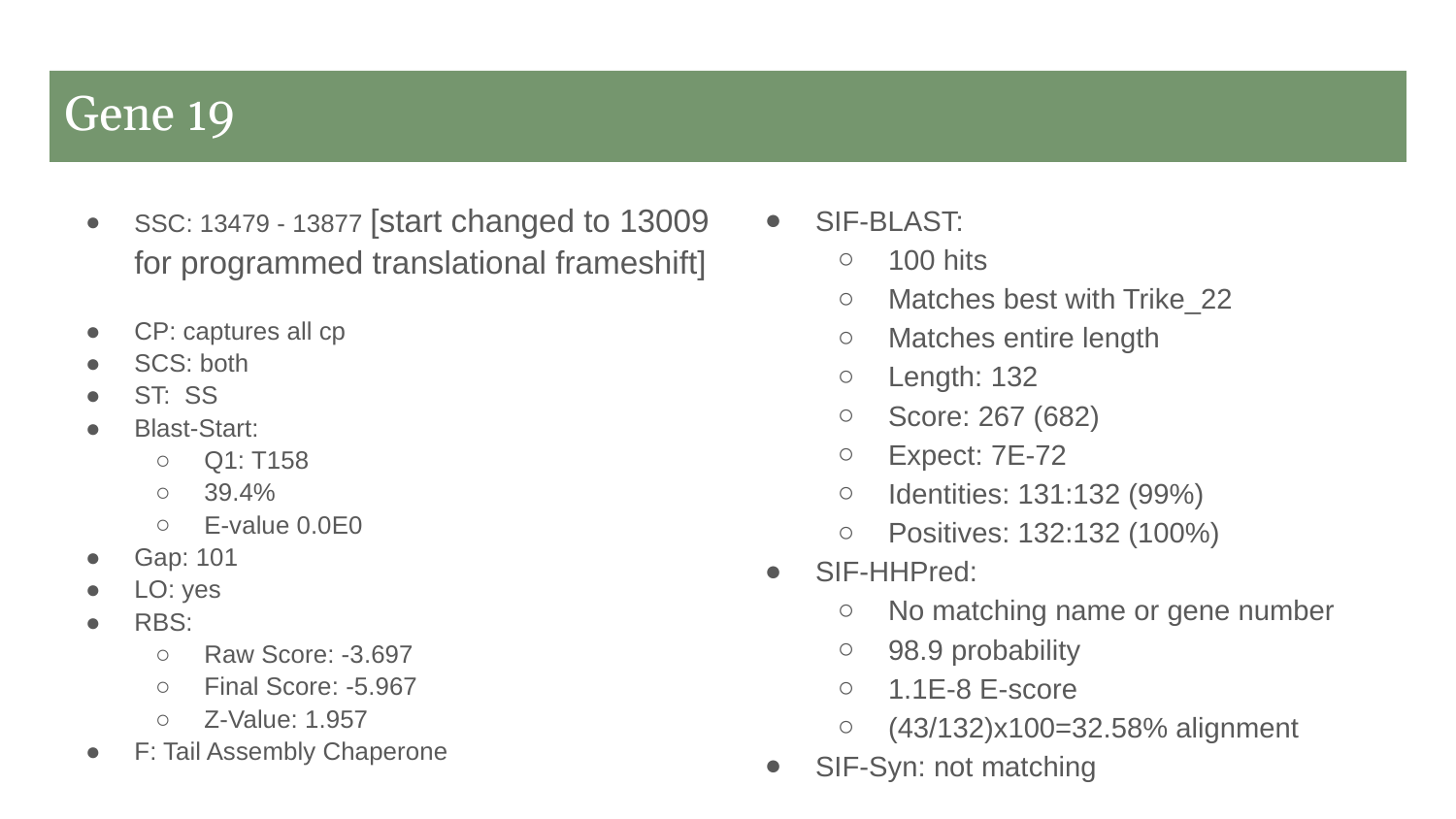

# Gene 19
SSC: 13479 - 13877 [start changed to 13009 for programmed translational frameshift]

CP: captures all cp
SCS: both
ST:  SS
Blast-Start:
Q1: T158
39.4%
E-value 0.0E0
Gap: 101
LO: yes
RBS:
Raw Score: -3.697
Final Score: -5.967
Z-Value: 1.957
F: Tail Assembly Chaperone

SIF-BLAST:
100 hits
Matches best with Trike_22
Matches entire length
Length: 132
Score: 267 (682)
Expect: 7E-72
Identities: 131:132 (99%)
Positives: 132:132 (100%)
SIF-HHPred:
No matching name or gene number
98.9 probability
1.1E-8 E-score
(43/132)x100=32.58% alignment
SIF-Syn: not matching